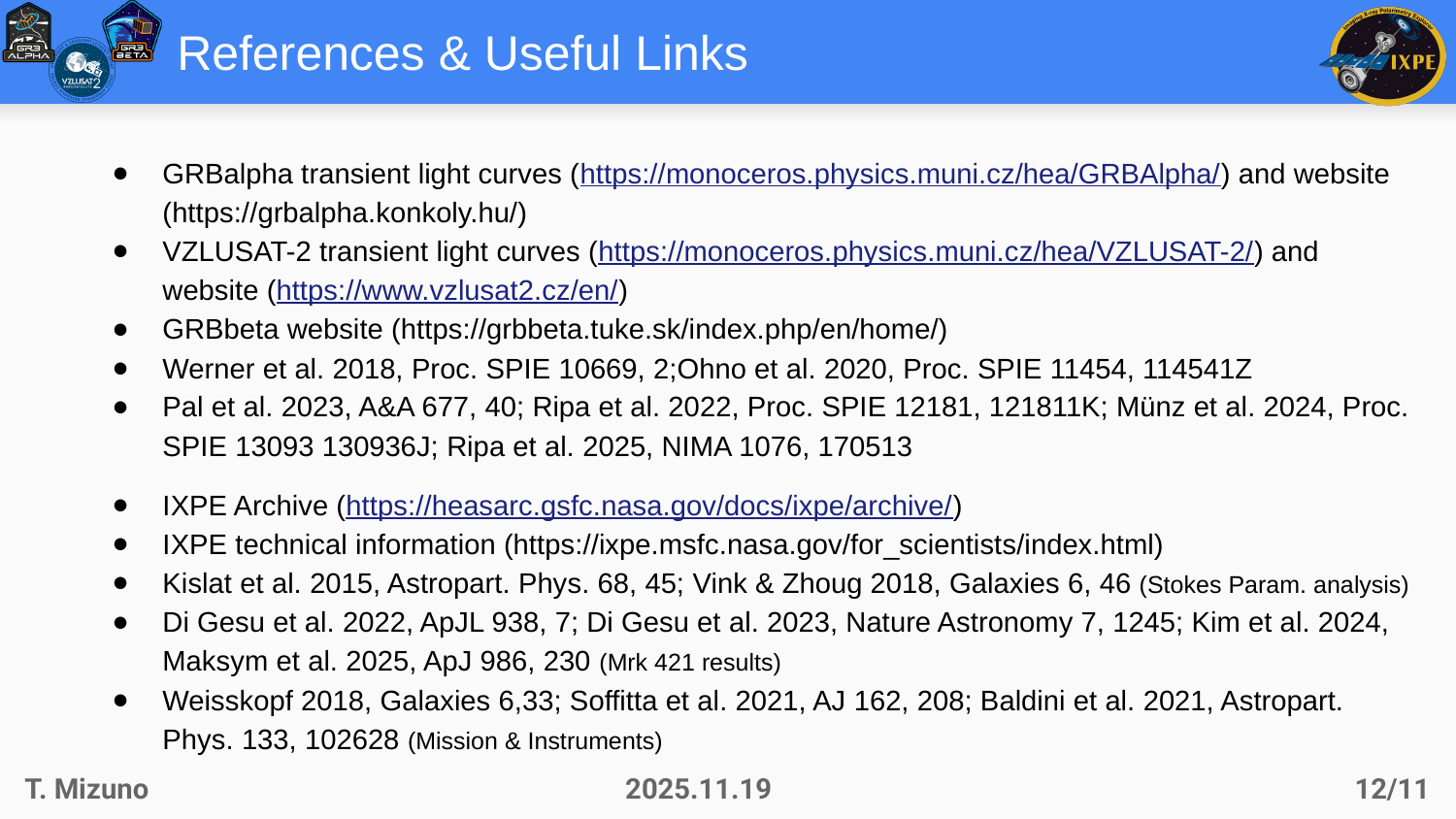

# References & Useful Links
GRBalpha transient light curves (https://monoceros.physics.muni.cz/hea/GRBAlpha/) and website (https://grbalpha.konkoly.hu/)
VZLUSAT-2 transient light curves (https://monoceros.physics.muni.cz/hea/VZLUSAT-2/) and website (https://www.vzlusat2.cz/en/)
GRBbeta website (https://grbbeta.tuke.sk/index.php/en/home/)
Werner et al. 2018, Proc. SPIE 10669, 2;Ohno et al. 2020, Proc. SPIE 11454, 114541Z
Pal et al. 2023, A&A 677, 40; Ripa et al. 2022, Proc. SPIE 12181, 121811K; Münz et al. 2024, Proc. SPIE 13093 130936J; Ripa et al. 2025, NIMA 1076, 170513
IXPE Archive (https://heasarc.gsfc.nasa.gov/docs/ixpe/archive/)
IXPE technical information (https://ixpe.msfc.nasa.gov/for_scientists/index.html)
Kislat et al. 2015, Astropart. Phys. 68, 45; Vink & Zhoug 2018, Galaxies 6, 46 (Stokes Param. analysis)
Di Gesu et al. 2022, ApJL 938, 7; Di Gesu et al. 2023, Nature Astronomy 7, 1245; Kim et al. 2024, Maksym et al. 2025, ApJ 986, 230 (Mrk 421 results)
Weisskopf 2018, Galaxies 6,33; Soffitta et al. 2021, AJ 162, 208; Baldini et al. 2021, Astropart. Phys. 133, 102628 (Mission & Instruments)
12/11
T. Mizuno
2025.11.19